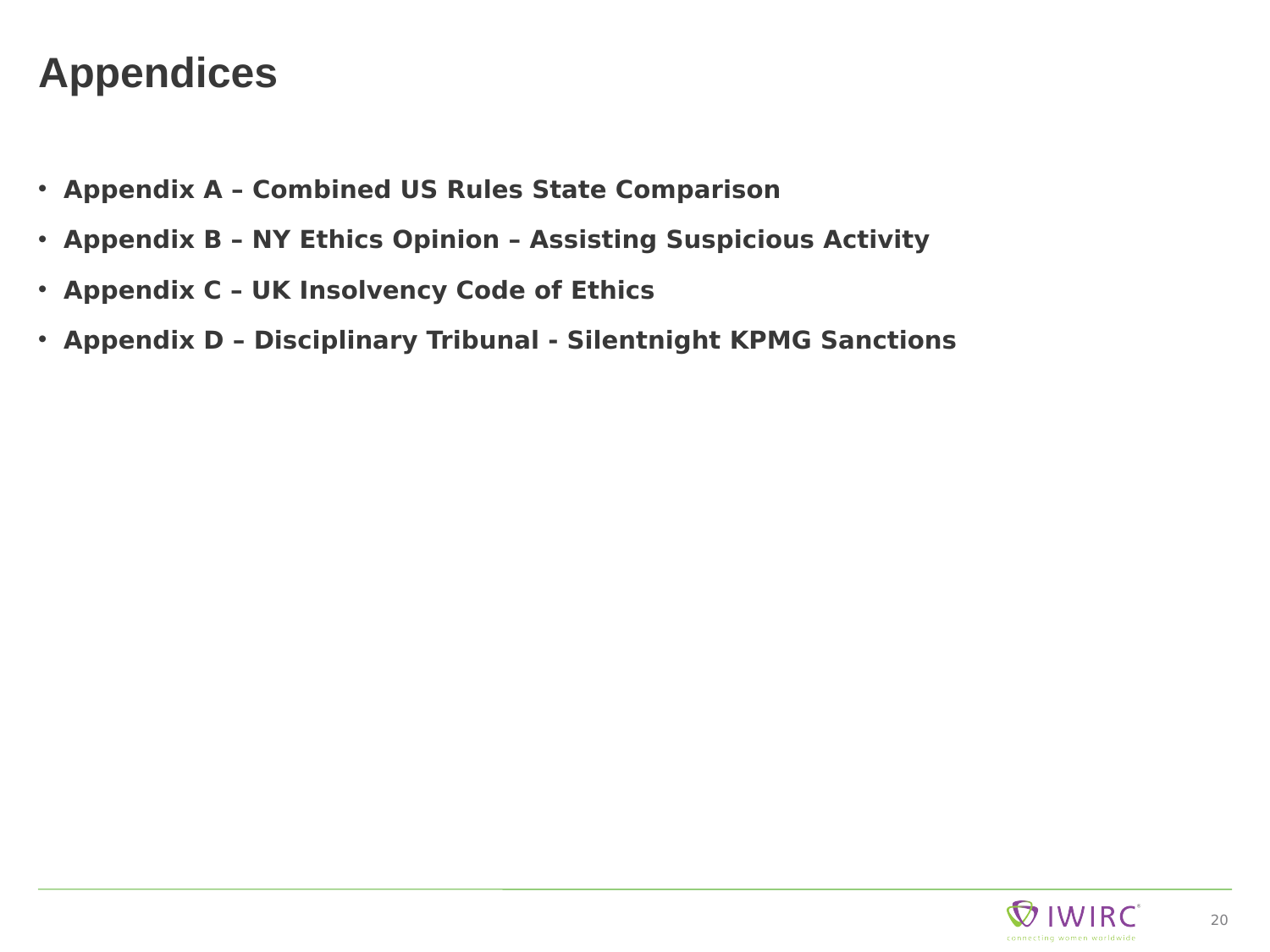

# Appendices
Appendix A – Combined US Rules State Comparison
Appendix B – NY Ethics Opinion – Assisting Suspicious Activity
Appendix C – UK Insolvency Code of Ethics
Appendix D – Disciplinary Tribunal - Silentnight KPMG Sanctions